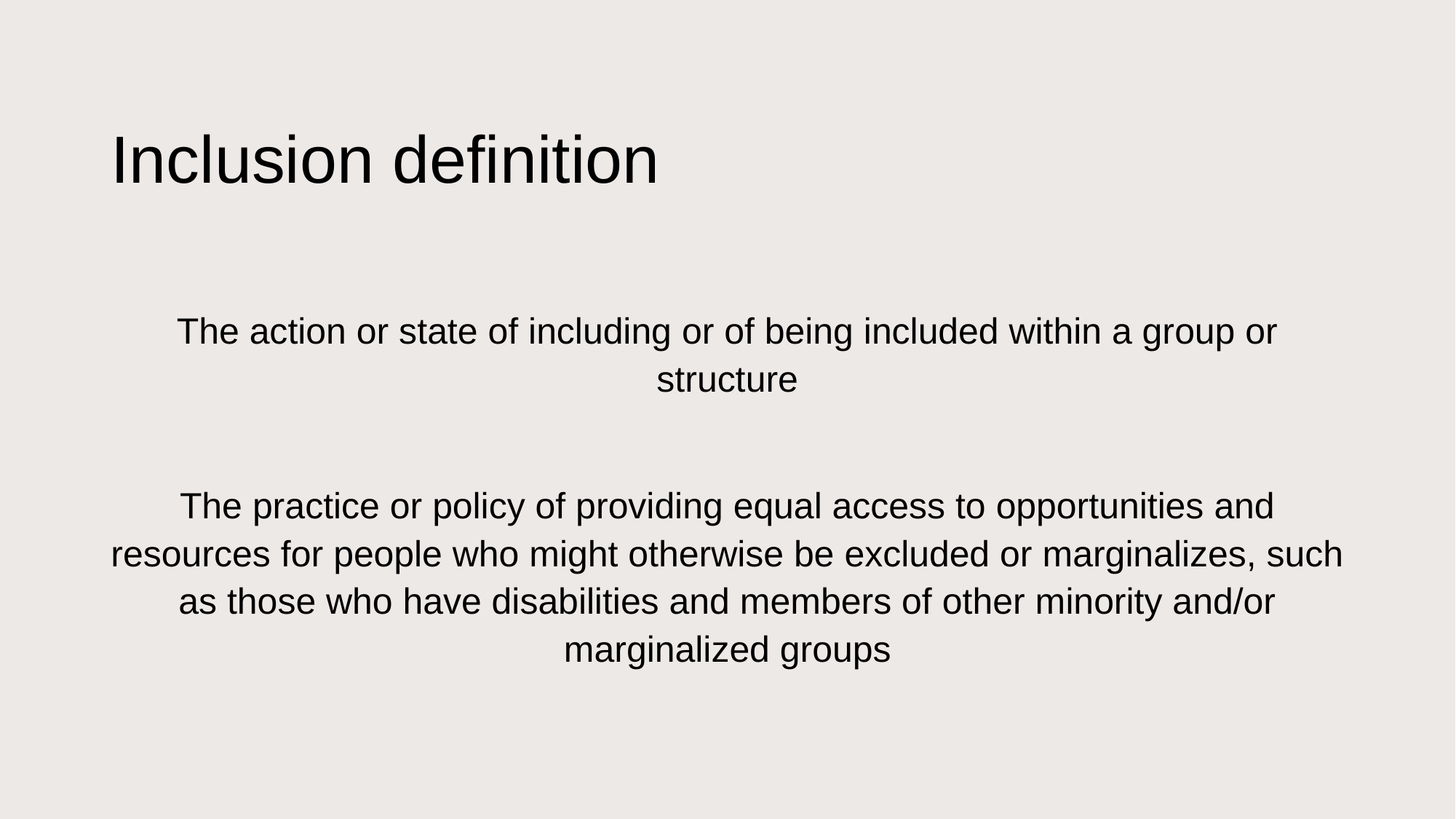

# Inclusion definition

The action or state of including or of being included within a group or structure

The practice or policy of providing equal access to opportunities and resources for people who might otherwise be excluded or marginalizes, such as those who have disabilities and members of other minority and/or marginalized groups